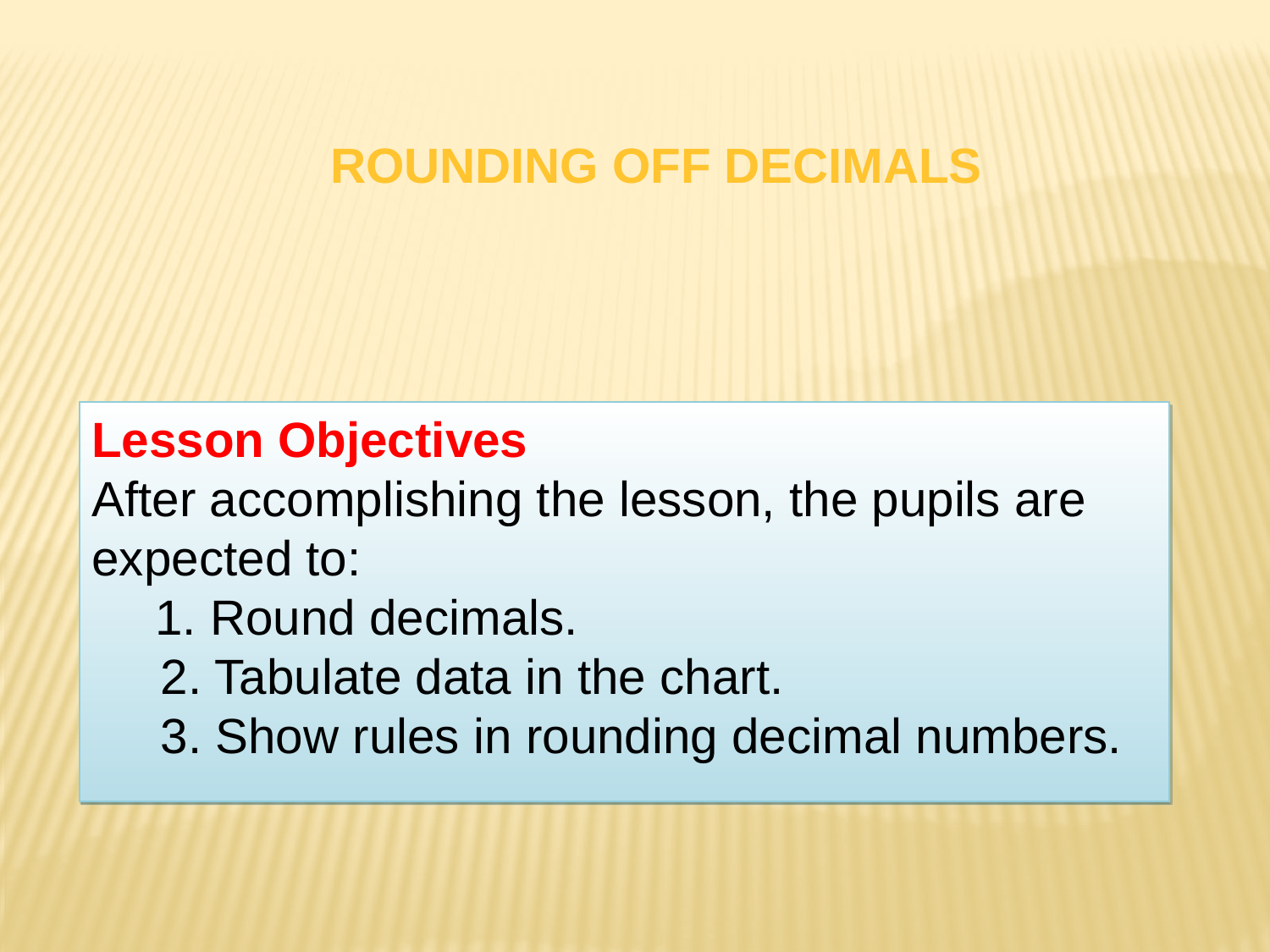

ROUNDING OFF DECIMALS
Lesson Objectives
After accomplishing the lesson, the pupils are expected to:
1. Round decimals.
     2. Tabulate data in the chart.
     3. Show rules in rounding decimal numbers.